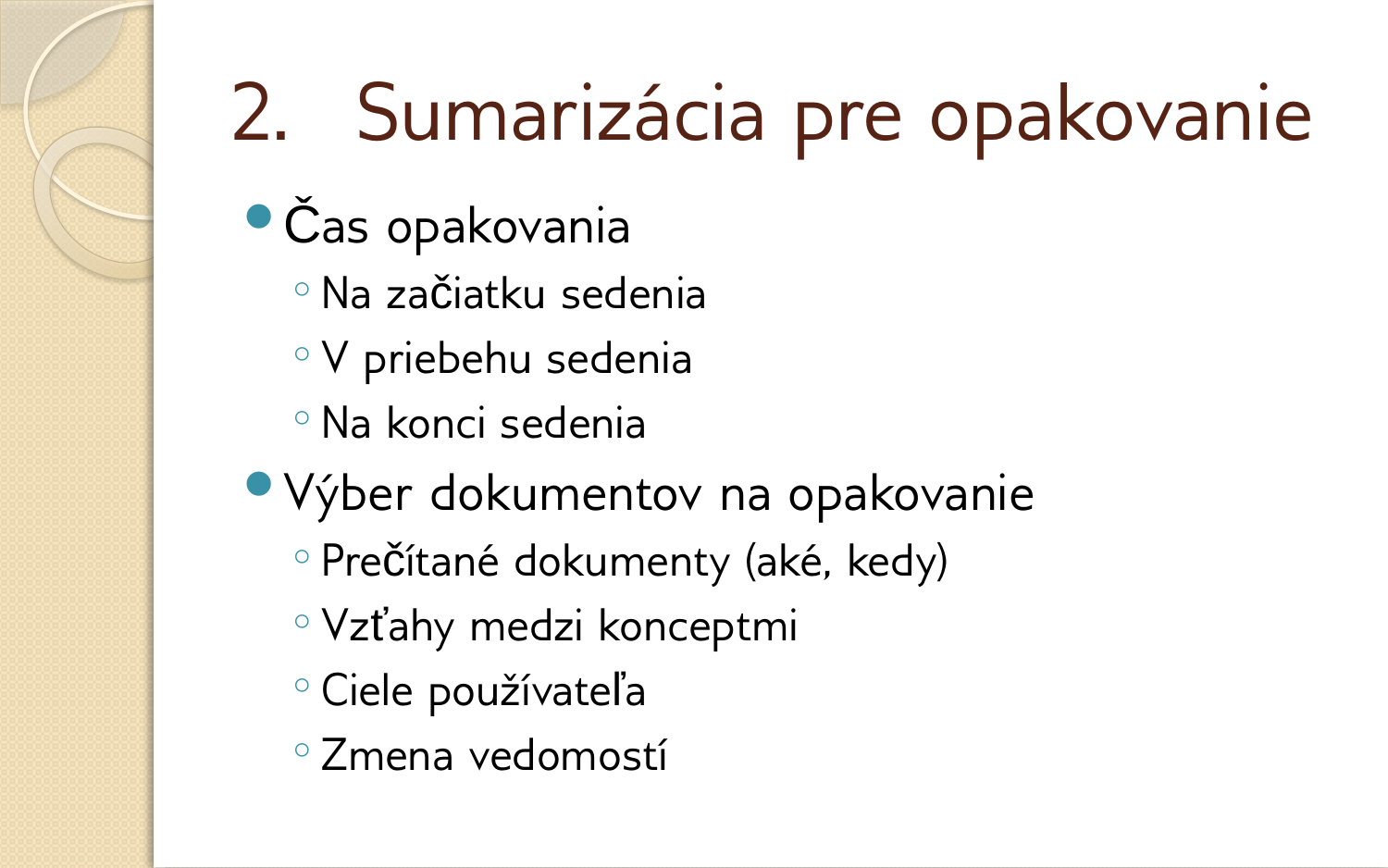

# Sumarizácia pre opakovanie
Čas opakovania
Na začiatku sedenia
V priebehu sedenia
Na konci sedenia
Výber dokumentov na opakovanie
Prečítané dokumenty (aké, kedy)
Vzťahy medzi konceptmi
Ciele používateľa
Zmena vedomostí